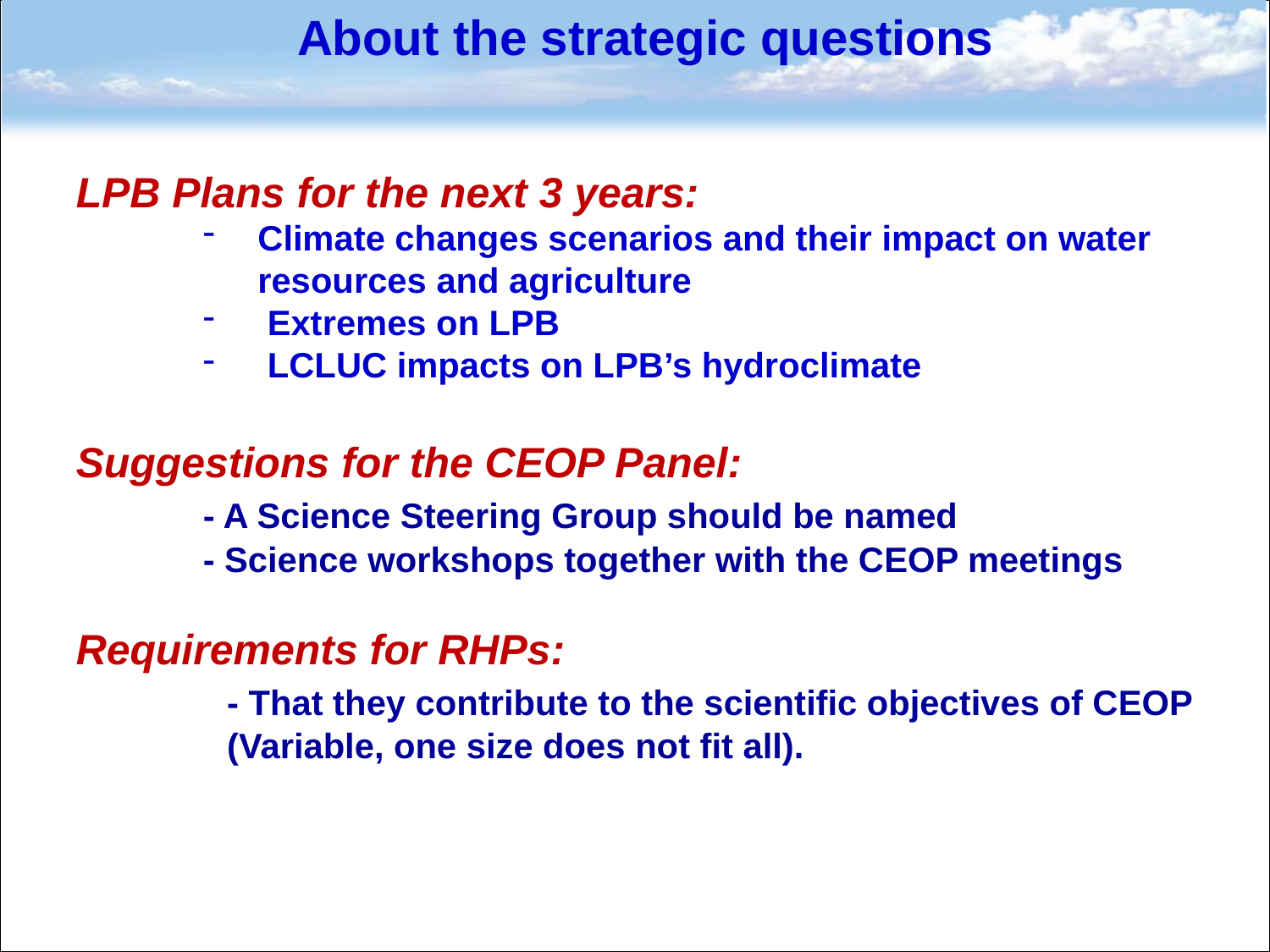

About the strategic questions
LPB Plans for the next 3 years:
Climate changes scenarios and their impact on water resources and agriculture
 Extremes on LPB
 LCLUC impacts on LPB’s hydroclimate

Suggestions for the CEOP Panel:
	- A Science Steering Group should be named
	- Science workshops together with the CEOP meetings

Requirements for RHPs:
	- That they contribute to the scientific objectives of CEOP (Variable, one size does not fit all).